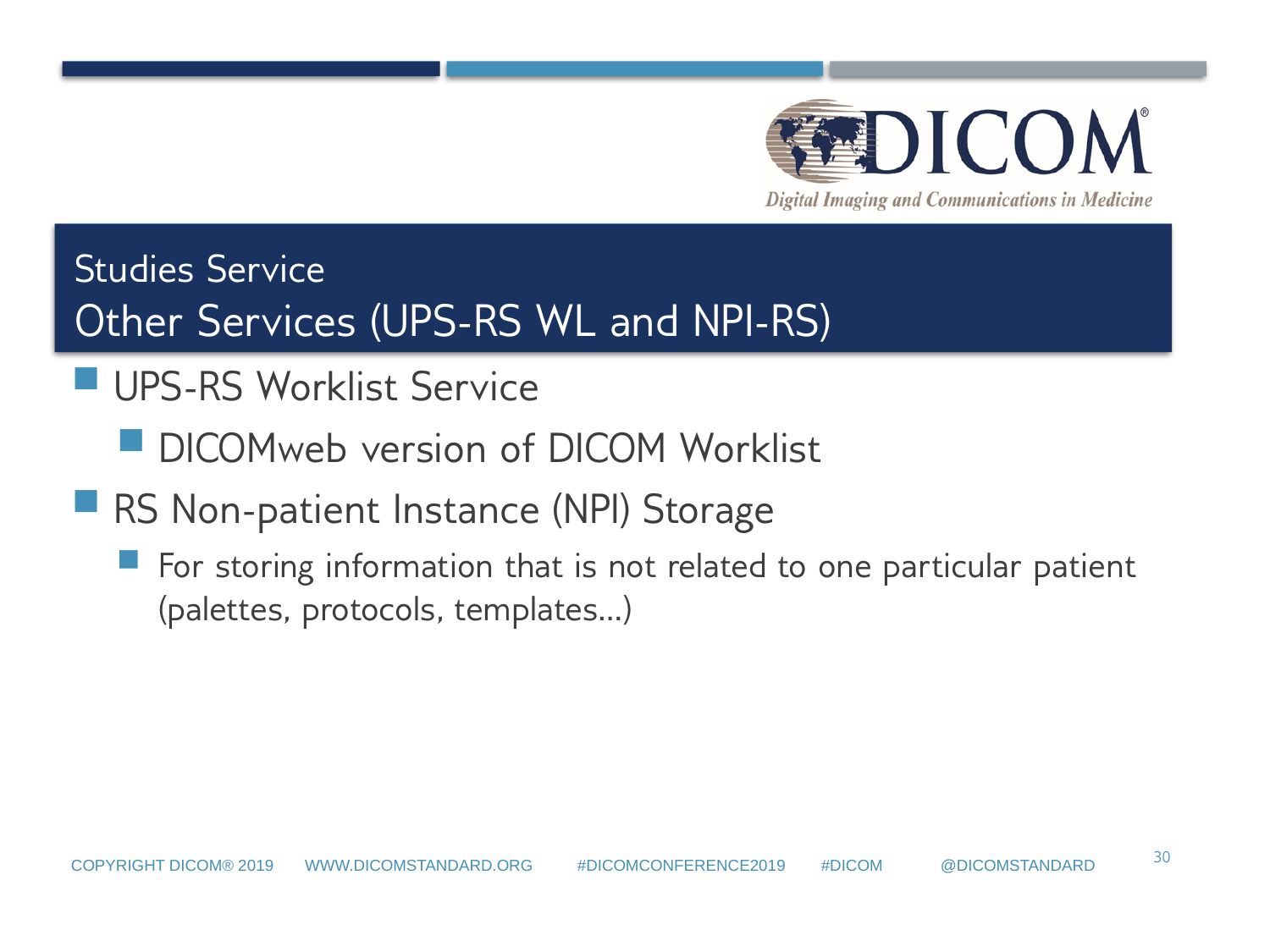

# Studies Service Other Services (UPS-RS WL and NPI-RS)
UPS-RS Worklist Service
DICOMweb version of DICOM Worklist
RS Non-patient Instance (NPI) Storage
For storing information that is not related to one particular patient (palettes, protocols, templates…)

30
Copyright DICOM® 2019       www.dicomstandard.org          #DICOMConference2019        #DICOM             @DICOMstandard